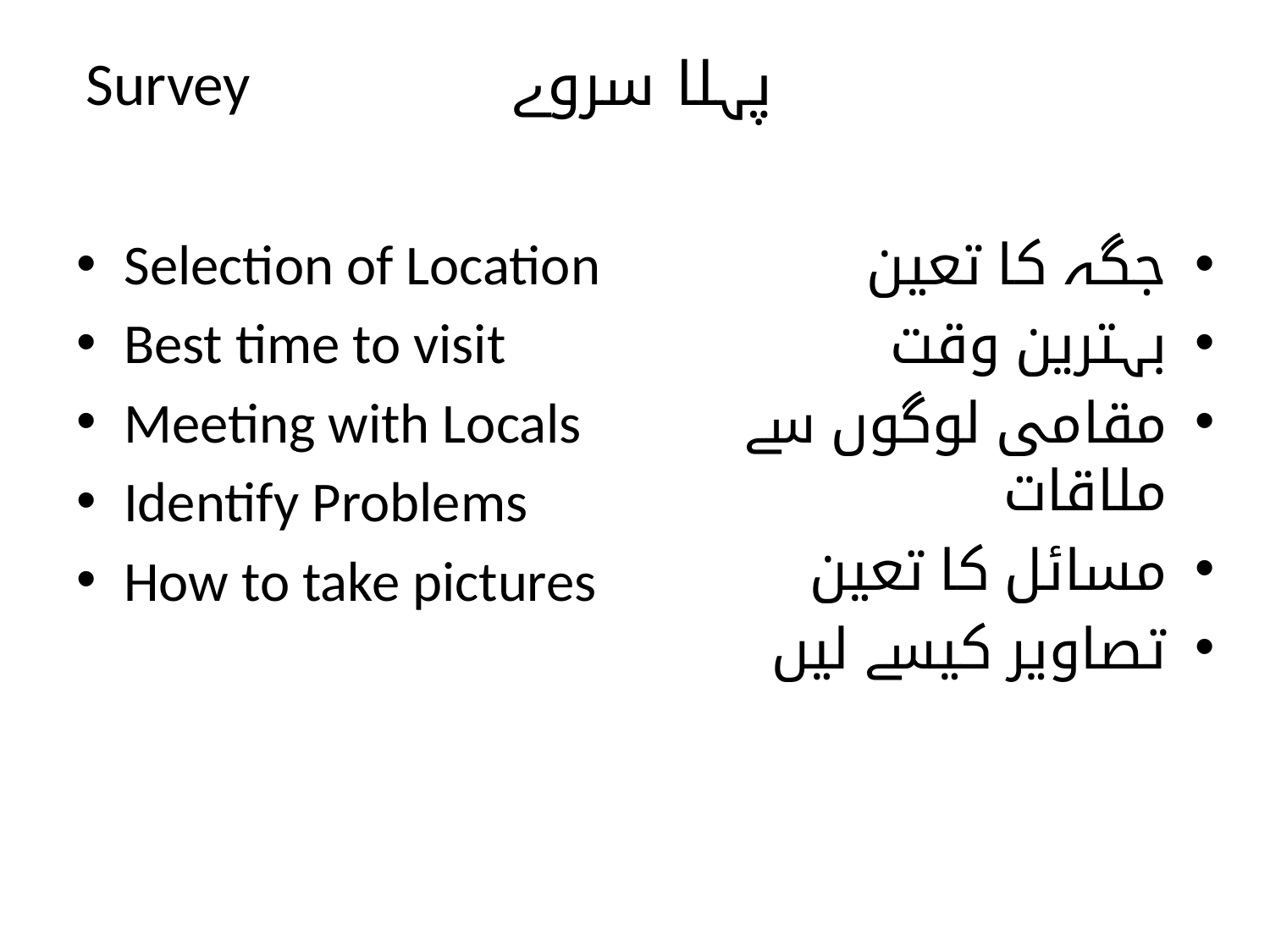

# Survey                   پہلا سروے
Selection of Location
Best time to visit
Meeting with Locals
Identify Problems
How to take pictures

جگہ کا تعین
بہترین وقت
مقامی لوگوں سے ملاقات
مسائل کا تعین
تصاویر کیسے لیں